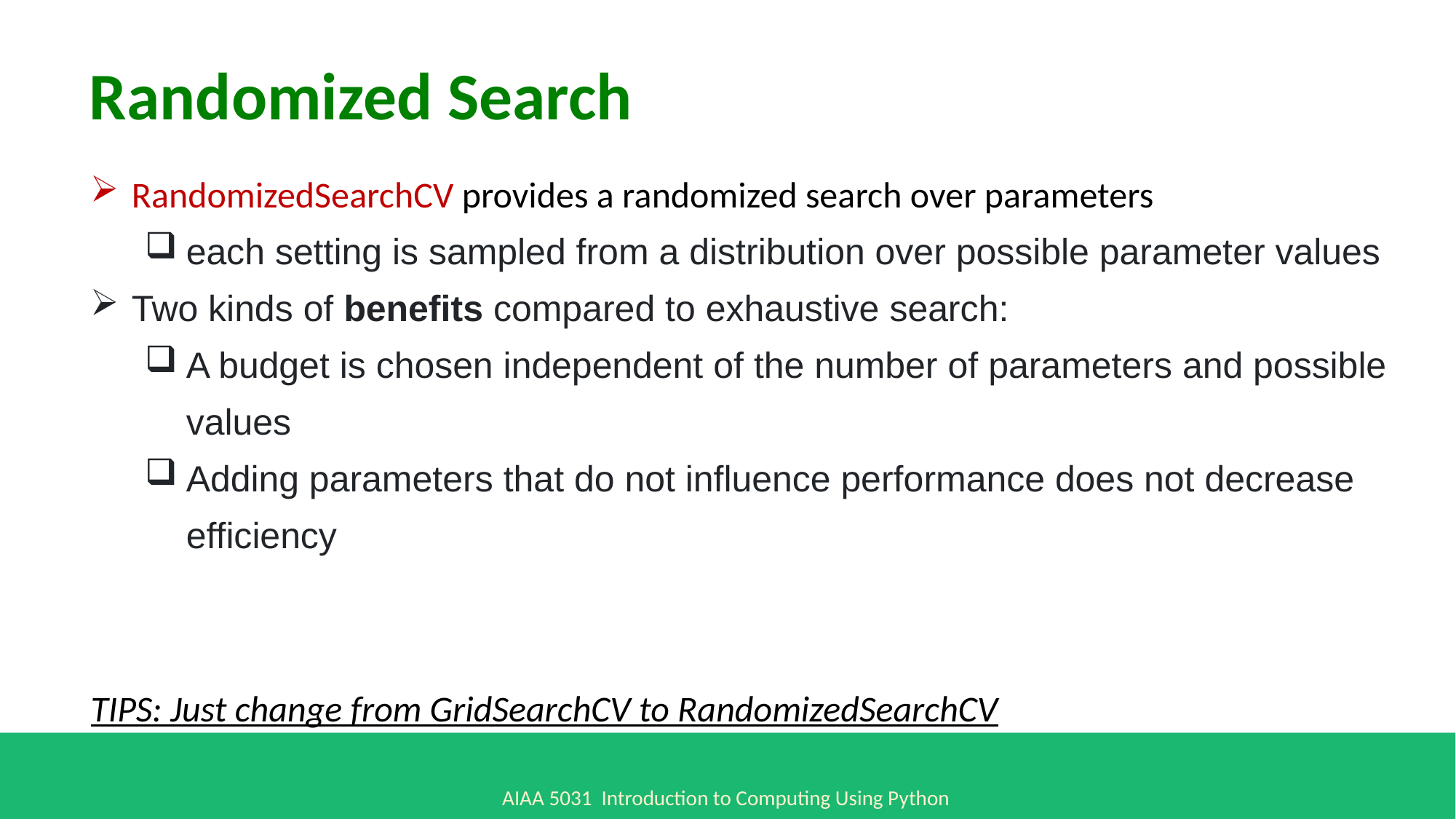

Randomized Search
RandomizedSearchCV provides a randomized search over parameters
each setting is sampled from a distribution over possible parameter values
Two kinds of benefits compared to exhaustive search:
A budget is chosen independent of the number of parameters and possible values
Adding parameters that do not influence performance does not decrease efficiency
TIPS: Just change from GridSearchCV to RandomizedSearchCV
AIAA 5031  Introduction to Computing Using Python